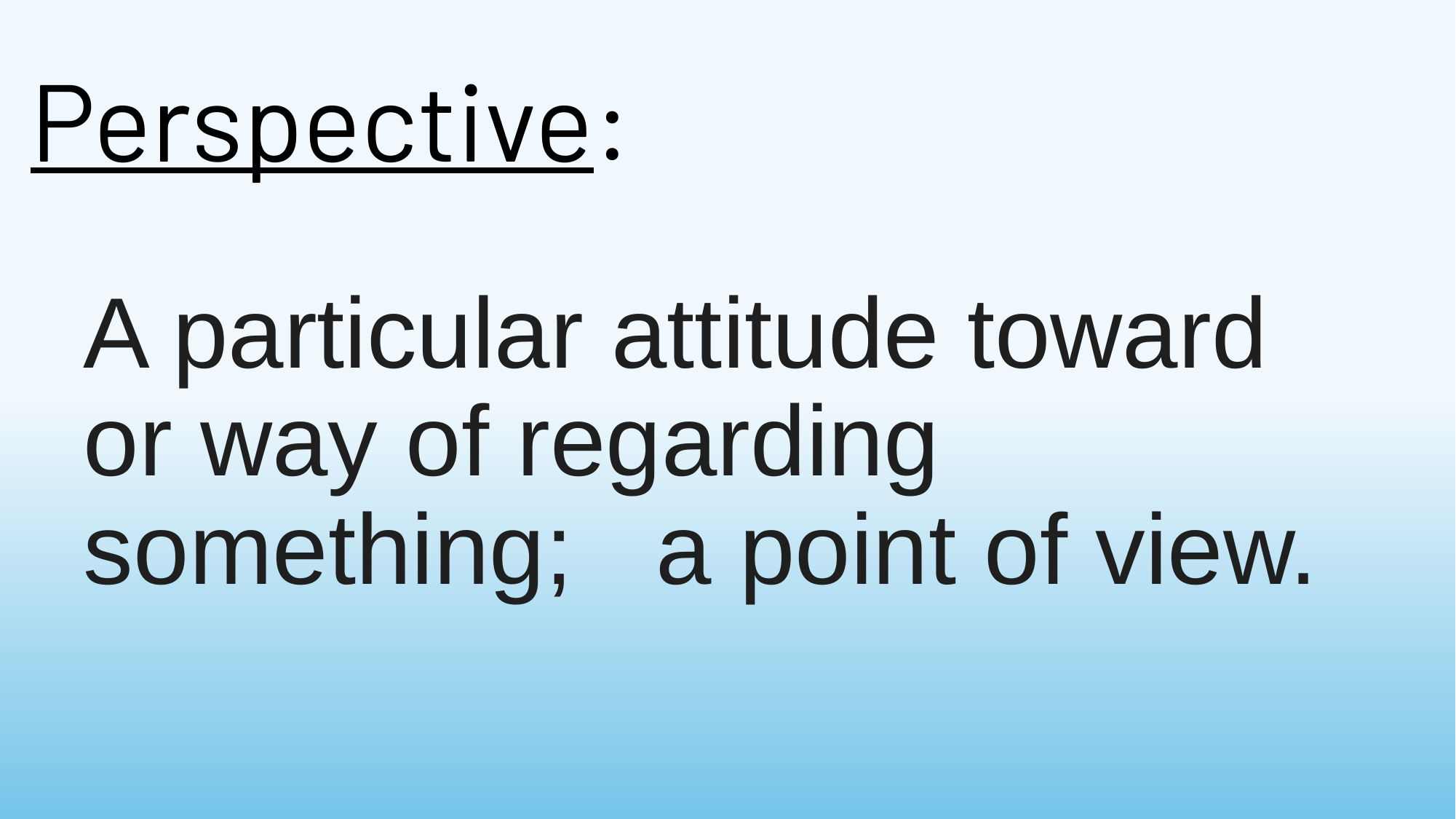

# Perspective:
A particular attitude toward or way of regarding something;   a point of view.